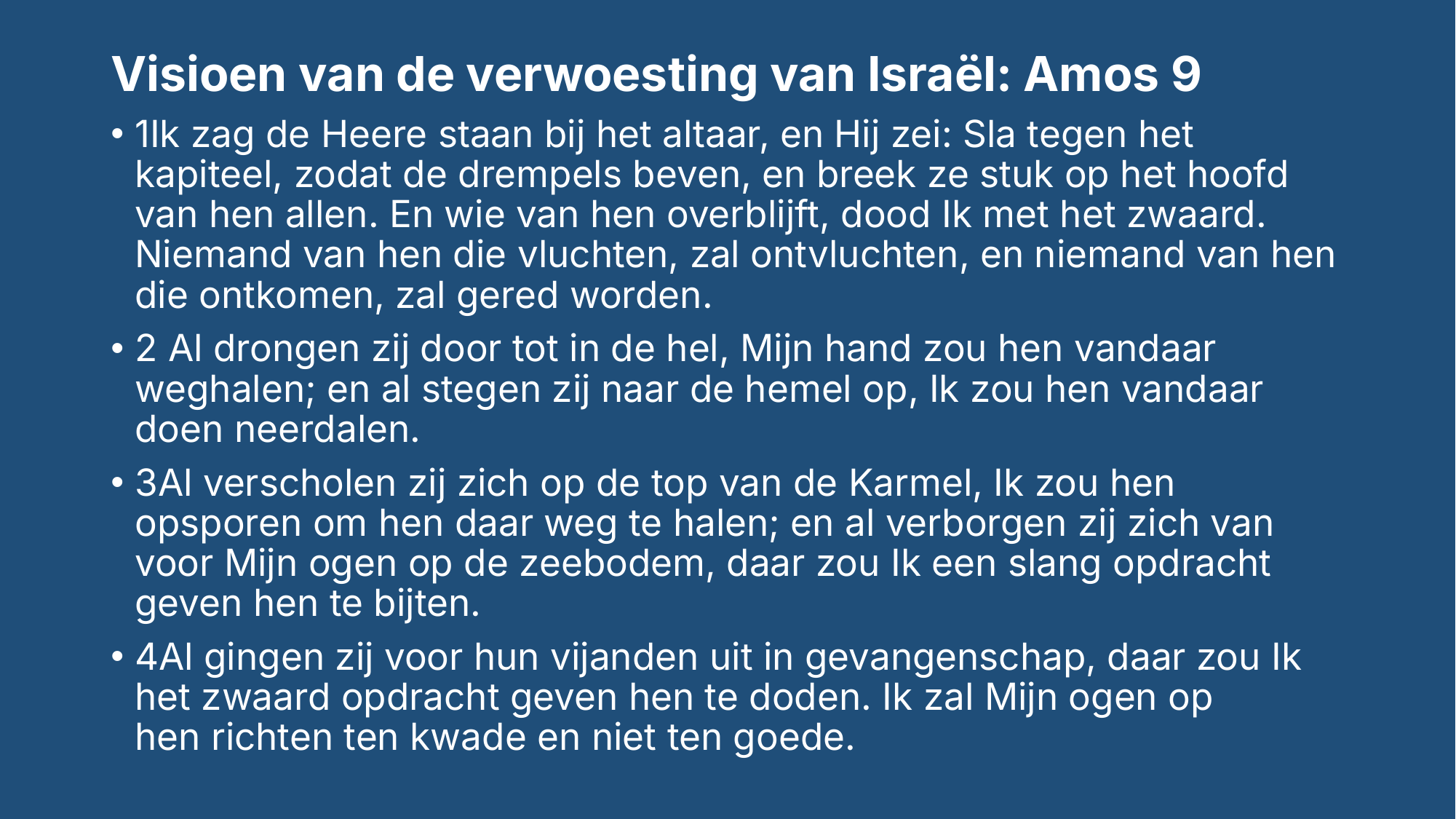

Visioen van de verwoesting van Israël: Amos 9
1Ik zag de Heere staan bij het altaar, en Hij zei: Sla tegen het kapiteel, zodat de drempels beven, en breek ze stuk op het hoofd van hen allen. En wie van hen overblijft, dood Ik met het zwaard.  Niemand van hen die vluchten, zal ontvluchten, en niemand van hen die ontkomen, zal gered worden.
2 Al drongen zij door tot in de hel, Mijn hand zou hen vandaar weghalen; en al stegen zij naar de hemel op, Ik zou hen vandaar doen neerdalen.
3Al verscholen zij zich op de top van de Karmel, Ik zou hen opsporen om hen daar weg te halen; en al verborgen zij zich van voor Mijn ogen op de zeebodem, daar zou Ik een slang opdracht geven hen te bijten.
4Al gingen zij voor hun vijanden uit in gevangenschap, daar zou Ik het zwaard opdracht geven hen te doden. Ik zal Mijn ogen op hen richten ten kwade en niet ten goede.